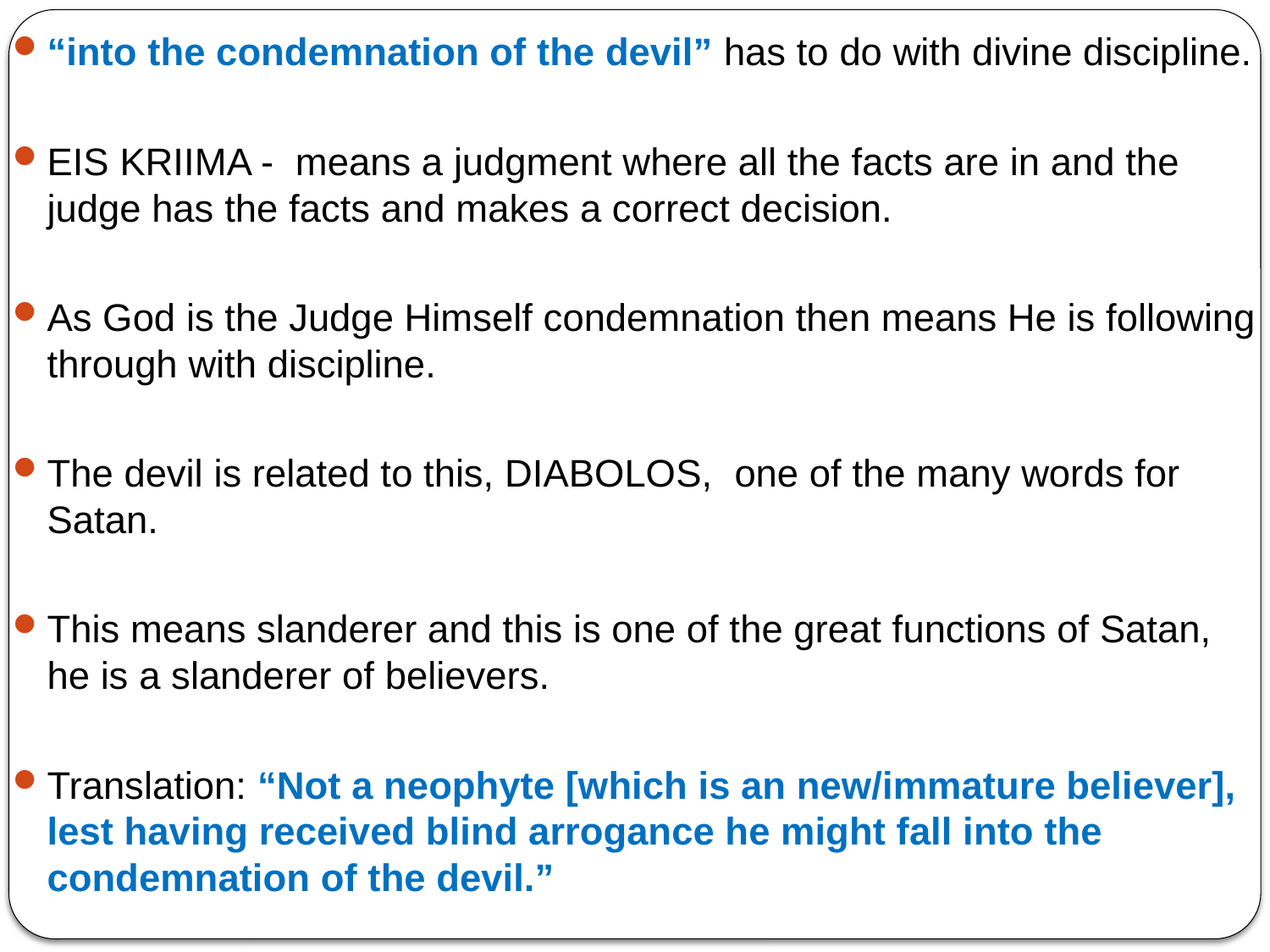

“into the condemnation of the devil” has to do with divine discipline.

EIS KRIIMA -  means a judgment where all the facts are in and the judge has the facts and makes a correct decision.

As God is the Judge Himself condemnation then means He is following through with discipline.

The devil is related to this, DIABOLOS,  one of the many words for Satan.

This means slanderer and this is one of the great functions of Satan, he is a slanderer of believers.

Translation: “Not a neophyte [which is an new/immature believer], lest having received blind arrogance he might fall into the condemnation of the devil.”